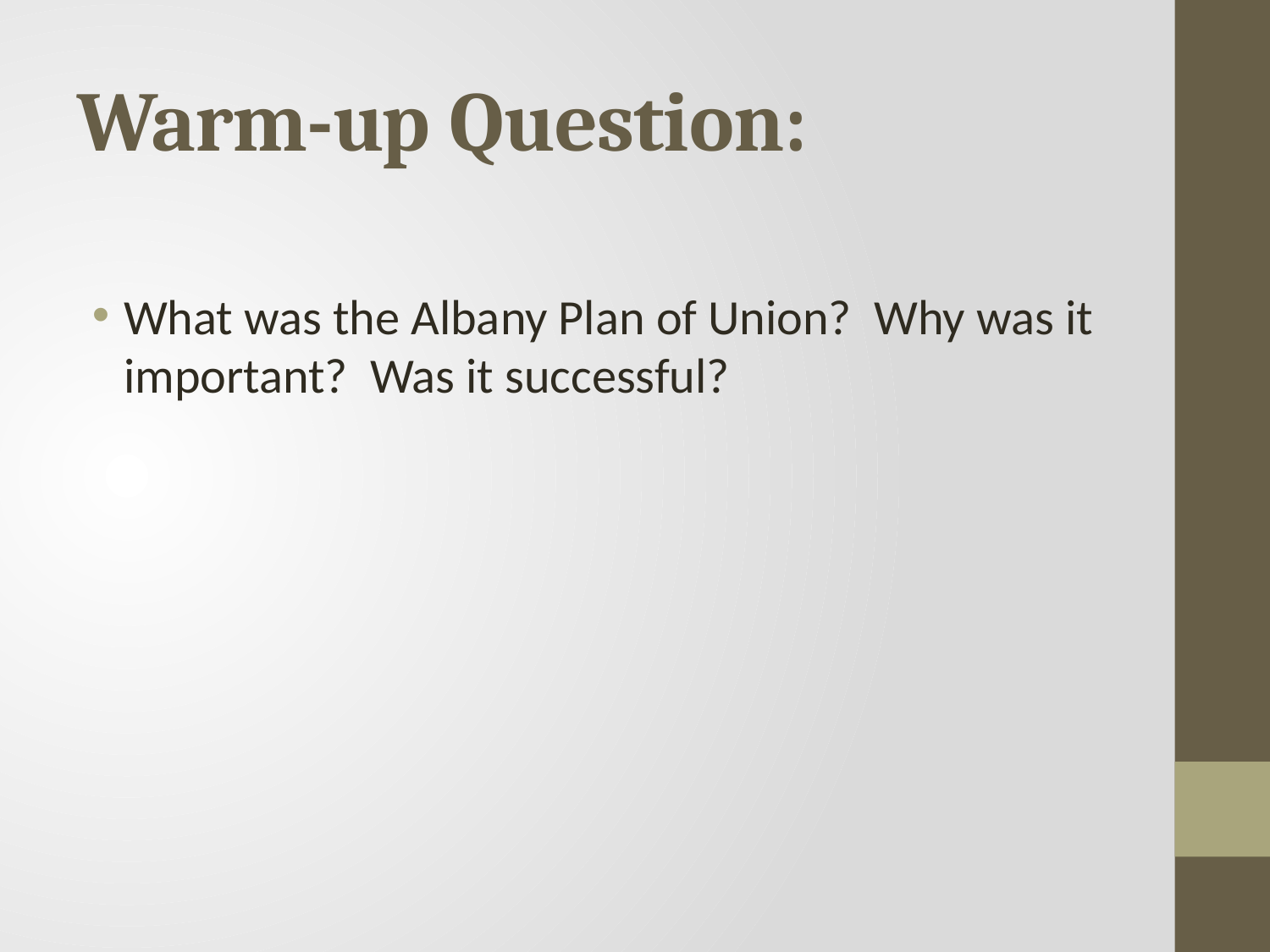

# Warm-up Question:

What was the Albany Plan of Union?  Why was it important?  Was it successful?